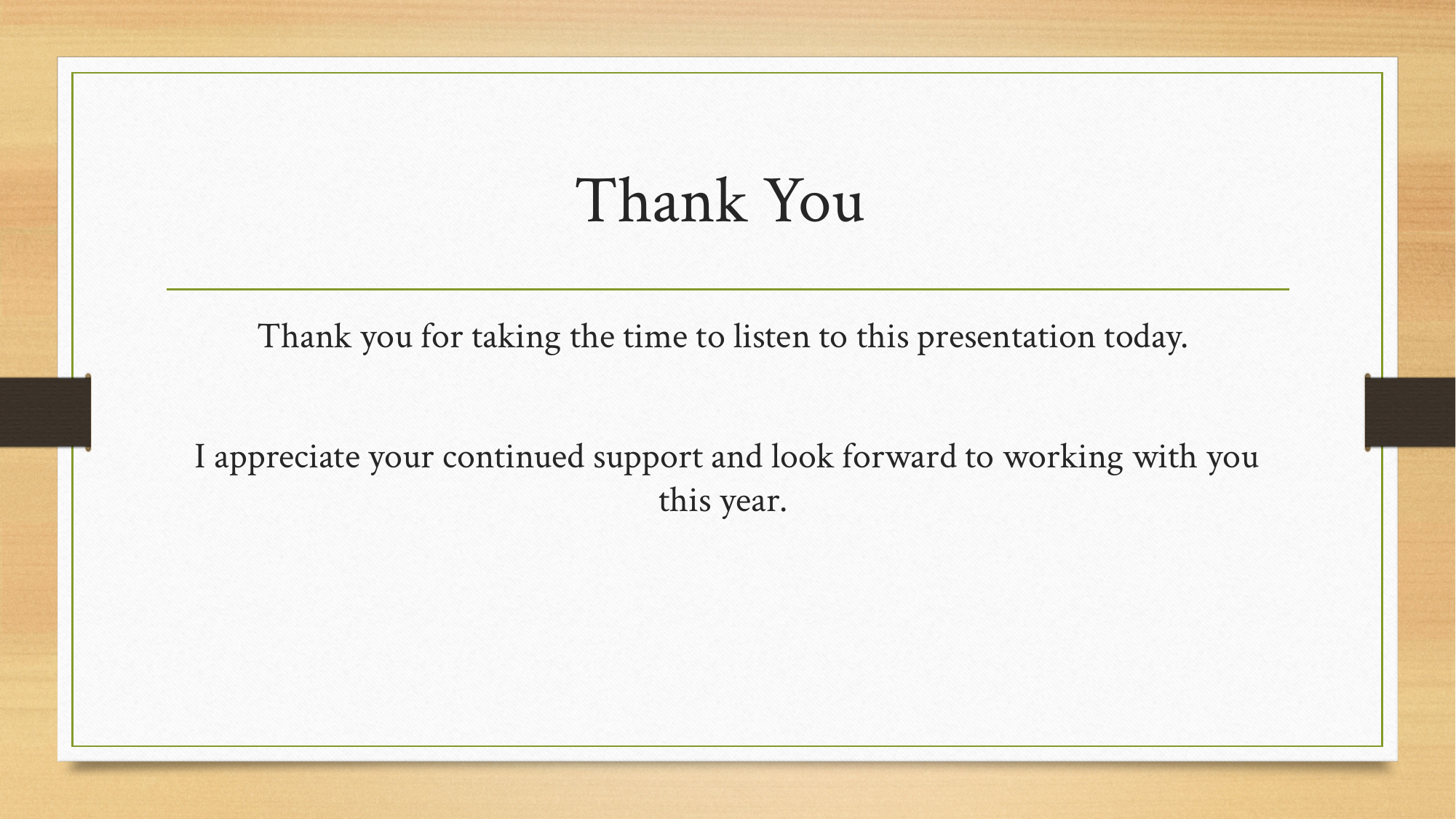

# Thank You
Thank you for taking the time to listen to this presentation today.

I appreciate your continued support and look forward to working with you this year.